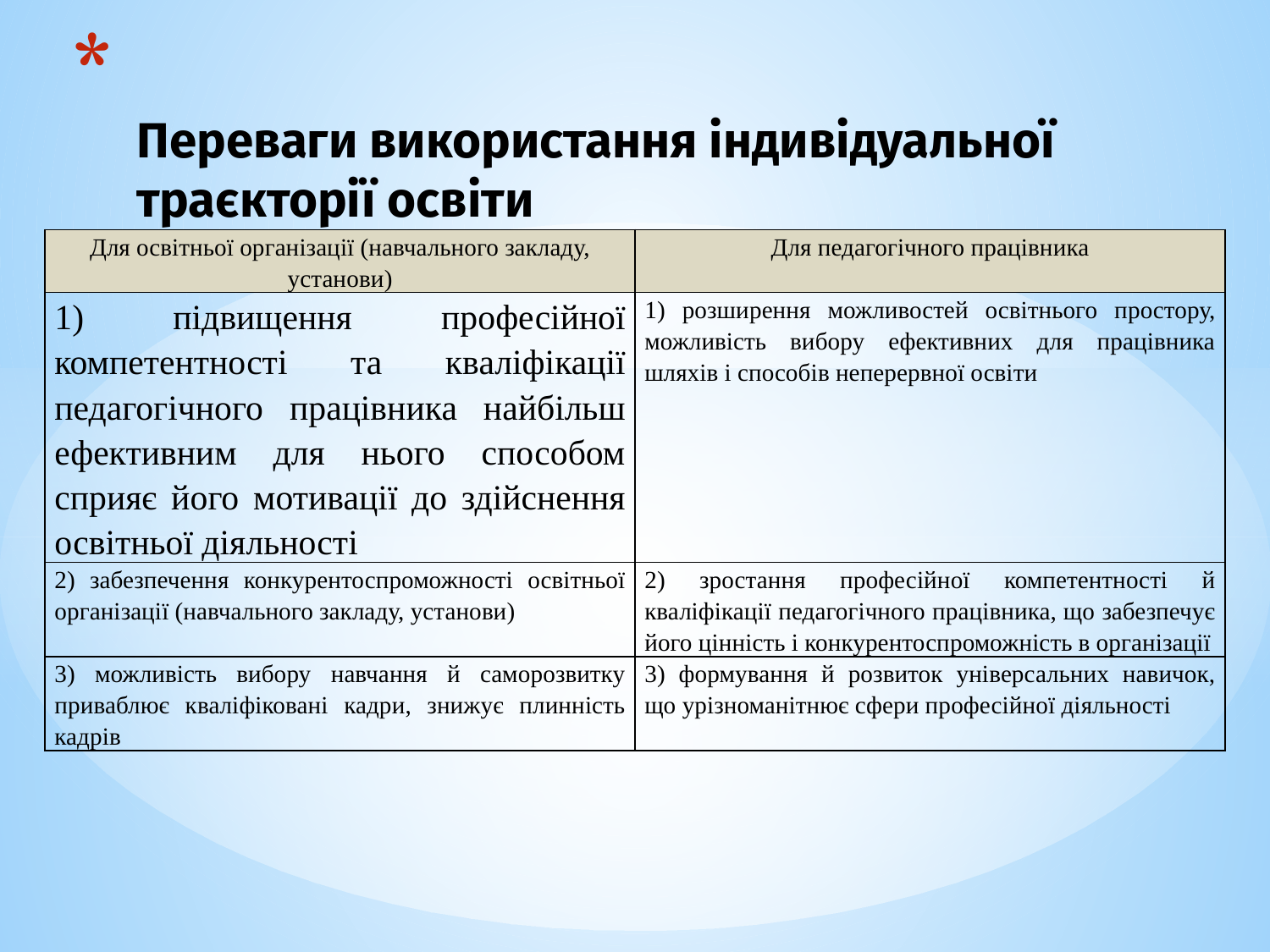

# Переваги використання індивідуальної траєкторії освіти та саморозвитку педагогічного працівника
| Для освітньої організації (навчального закладу, установи) | Для педагогічного працівника |
| --- | --- |
| 1) підвищення професійної компетентності та кваліфікації педагогічного працівника найбільш ефективним для нього способом сприяє його мотивації до здійснення освітньої діяльності | 1) розширення можливостей освітнього простору, можливість вибору ефективних для працівника шляхів і способів неперервної освіти |
| 2) забезпечення конкурентоспроможності освітньої організації (навчального закладу, установи) | 2) зростання професійної компетентності й кваліфікації педагогічного працівника, що забезпечує його цінність і конкурентоспроможність в організації |
| 3) можливість вибору навчання й саморозвитку приваблює кваліфіковані кадри, знижує плинність кадрів | 3) формування й розвиток універсальних навичок, що урізноманітнює сфери професійної діяльності |